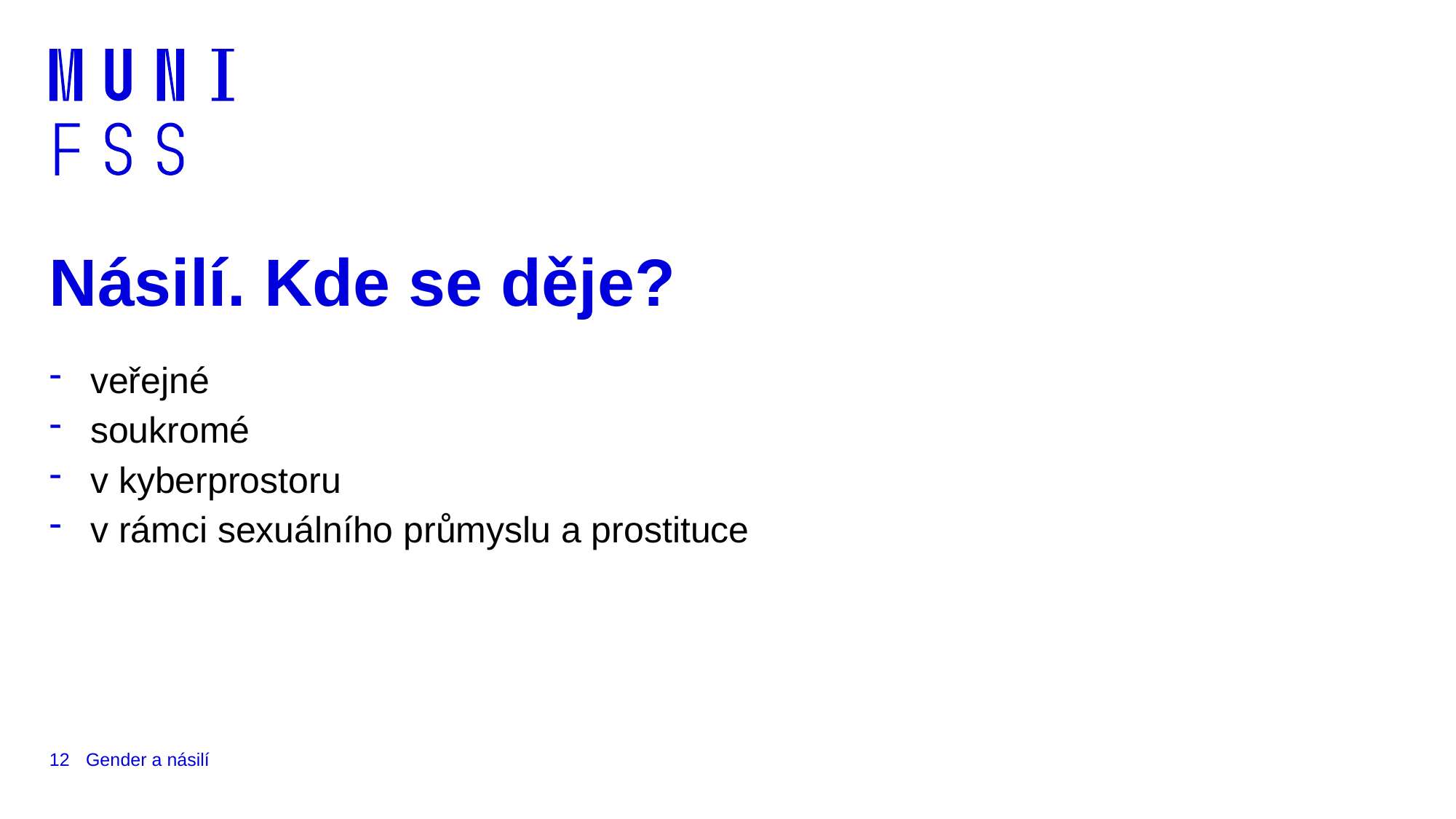

# Násilí. Kde se děje?
veřejné
soukromé
v kyberprostoru
v rámci sexuálního průmyslu a prostituce
12
Gender a násilí